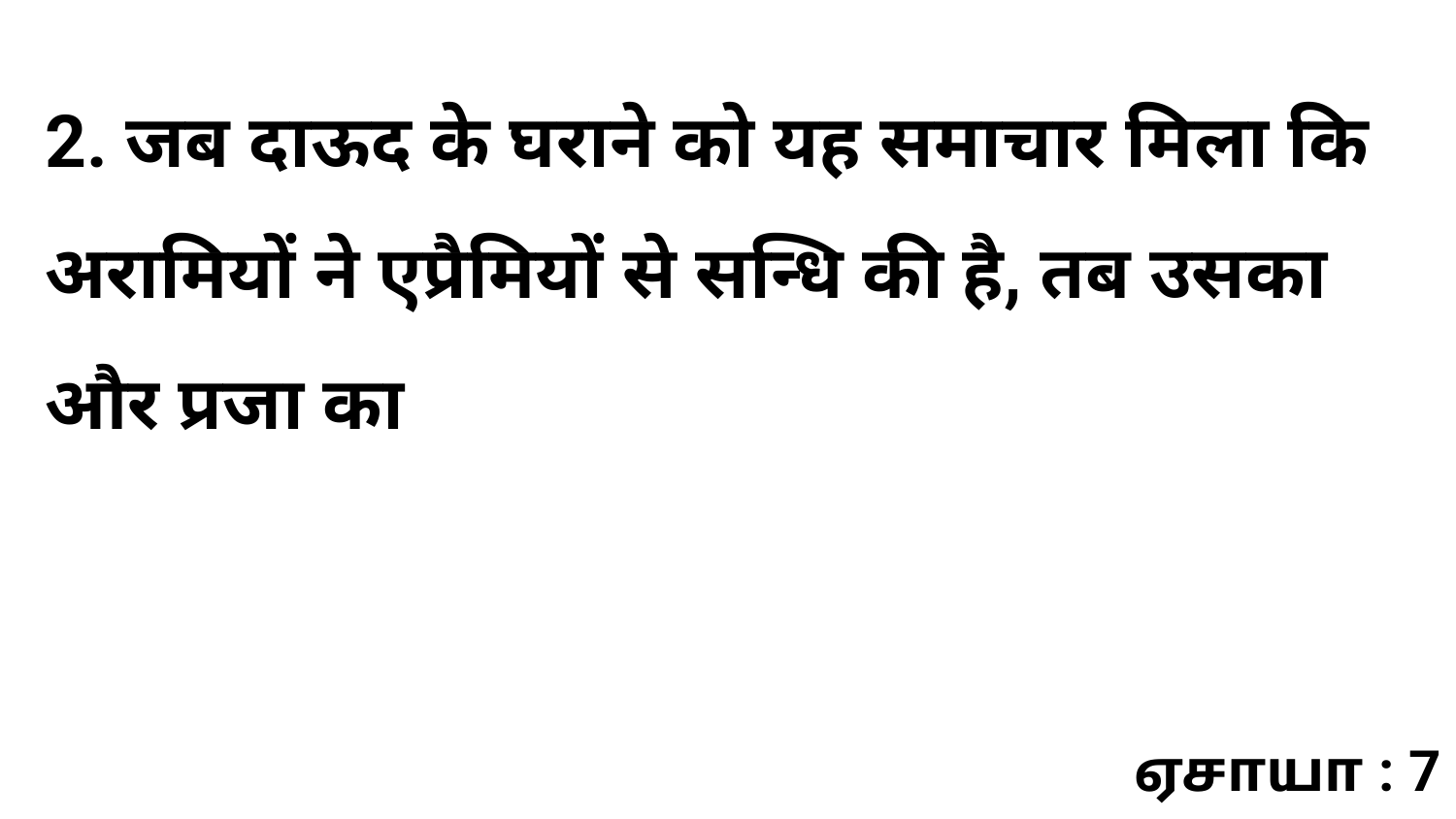

2. जब दाऊद के घराने को यह समाचार मिला कि अरामियों ने एप्रैमियों से सन्धि की है, तब उसका और प्रजा का
ஏசாயா : 7